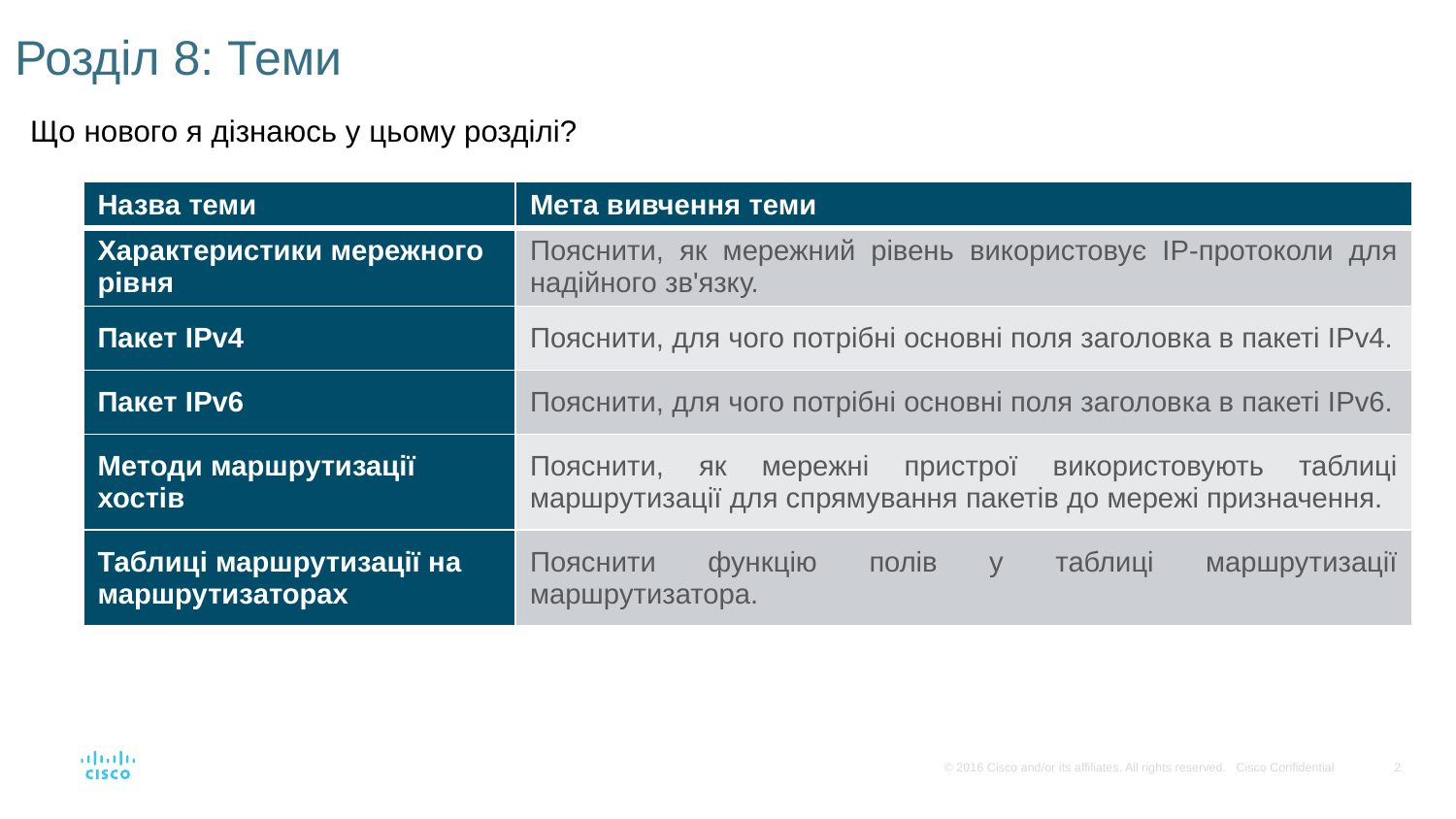

# Розділ 8: Теми
Що нового я дізнаюсь у цьому розділі?

| Назва теми | Мета вивчення теми |
| --- | --- |
| Характеристики мережного рівня | Пояснити, як мережний рівень використовує IP-протоколи для надійного зв'язку. |
| Пакет IPv4 | Пояснити, для чого потрібні основні поля заголовка в пакеті IPv4. |
| Пакет IPv6 | Пояснити, для чого потрібні основні поля заголовка в пакеті IPv6. |
| Методи маршрутизації хостів | Пояснити, як мережні пристрої використовують таблиці маршрутизації для спрямування пакетів до мережі призначення. |
| Таблиці маршрутизації на маршрутизаторах | Пояснити функцію полів у таблиці маршрутизації маршрутизатора. |